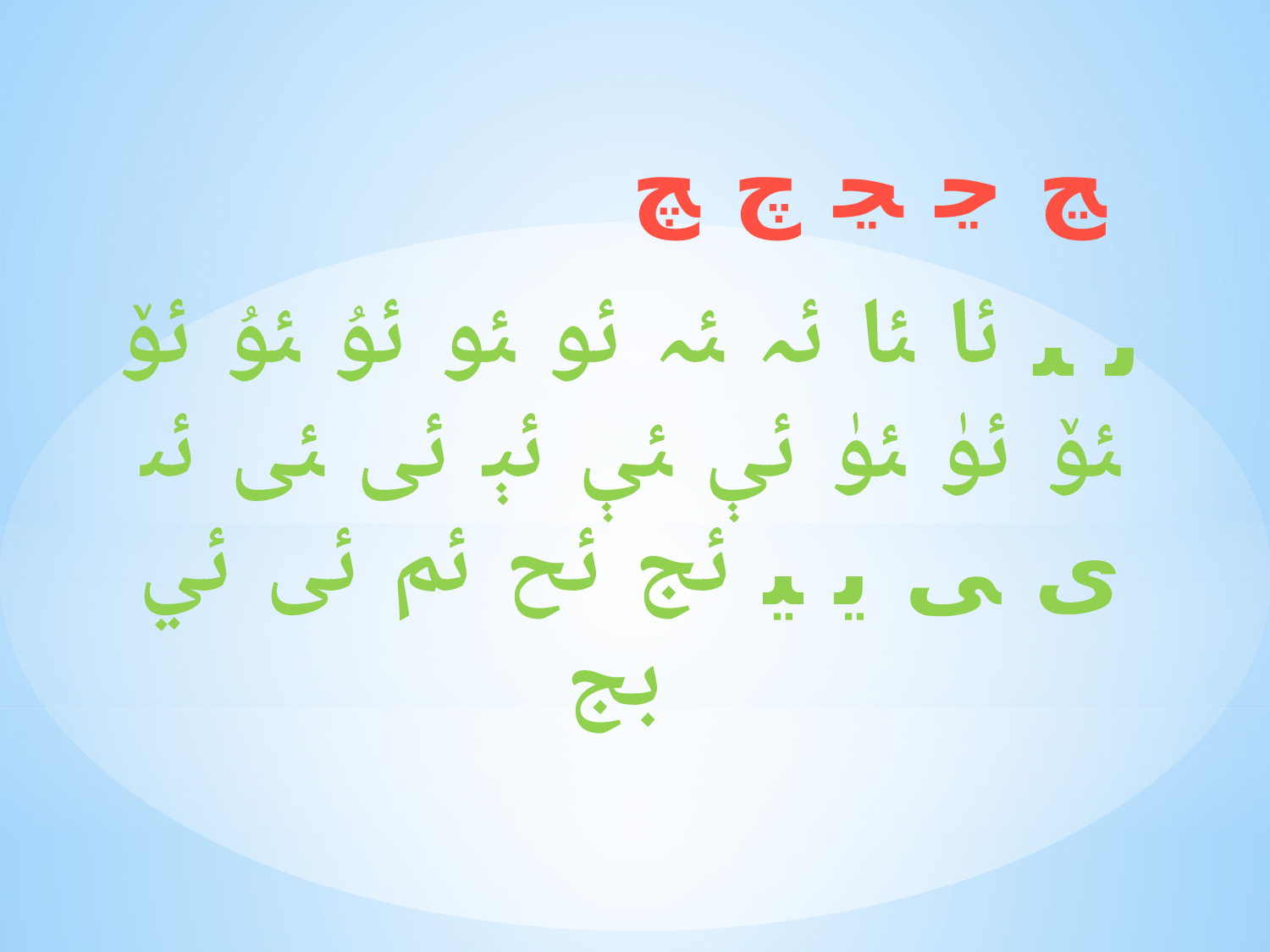

ﭷ ﭸ ﭹ ﭺ ﭻ
ﯨ ﯩ ﯪ ﯫ ﯬ ﯭ ﯮ ﯯ ﯰ ﯱ ﯲ ﯳ ﯴ ﯵ ﯶ ﯷ ﯸ ﯹ ﯺ ﯻ ﯼ ﯽ ﯾ ﯿ ﰀ ﰁ ﰂ ﰃ ﰄ ﰅ